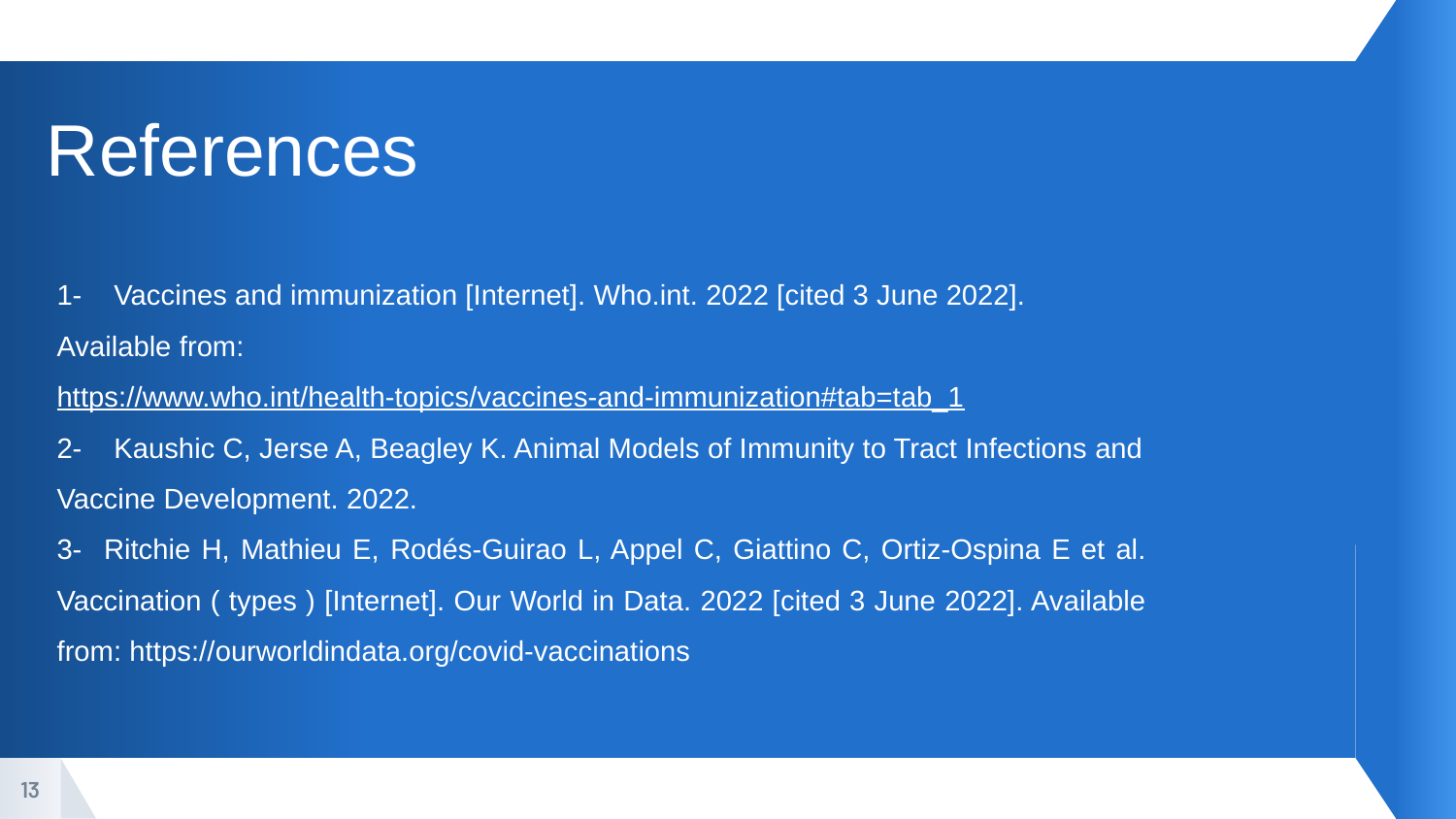

References

1-    Vaccines and immunization [Internet]. Who.int. 2022 [cited 3 June 2022]. Available from: https://www.who.int/health-topics/vaccines-and-immunization#tab=tab_1
2-    Kaushic C, Jerse A, Beagley K. Animal Models of Immunity to Tract Infections and Vaccine Development. 2022.
3-  Ritchie H, Mathieu E, Rodés-Guirao L, Appel C, Giattino C, Ortiz-Ospina E et al. Vaccination ( types ) [Internet]. Our World in Data. 2022 [cited 3 June 2022]. Available from: https://ourworldindata.org/covid-vaccinations

13